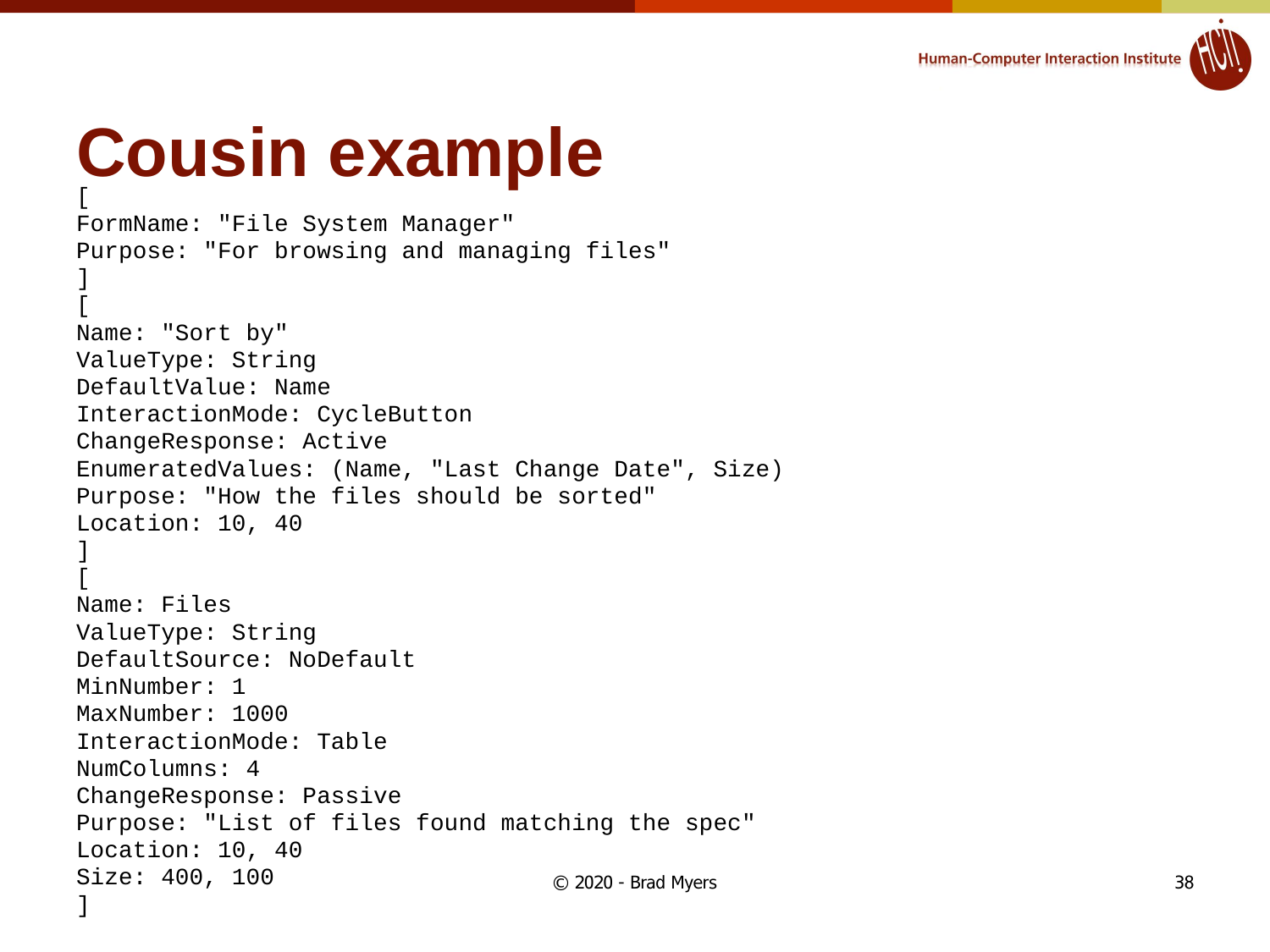

# Cousin example
[
FormName: "File System Manager"
Purpose: "For browsing and managing files"
]
[
Name: "Sort by"
ValueType: String
DefaultValue: Name
InteractionMode: CycleButton
ChangeResponse: Active
EnumeratedValues: (Name, "Last Change Date", Size)
Purpose: "How the files should be sorted"
Location: 10, 40
]
[
Name: Files
ValueType: String
DefaultSource: NoDefault
MinNumber: 1
MaxNumber: 1000
InteractionMode: Table
NumColumns: 4
ChangeResponse: Passive
Purpose: "List of files found matching the spec"
Location: 10, 40
Size: 400, 100
]
© 2020 - Brad Myers
38